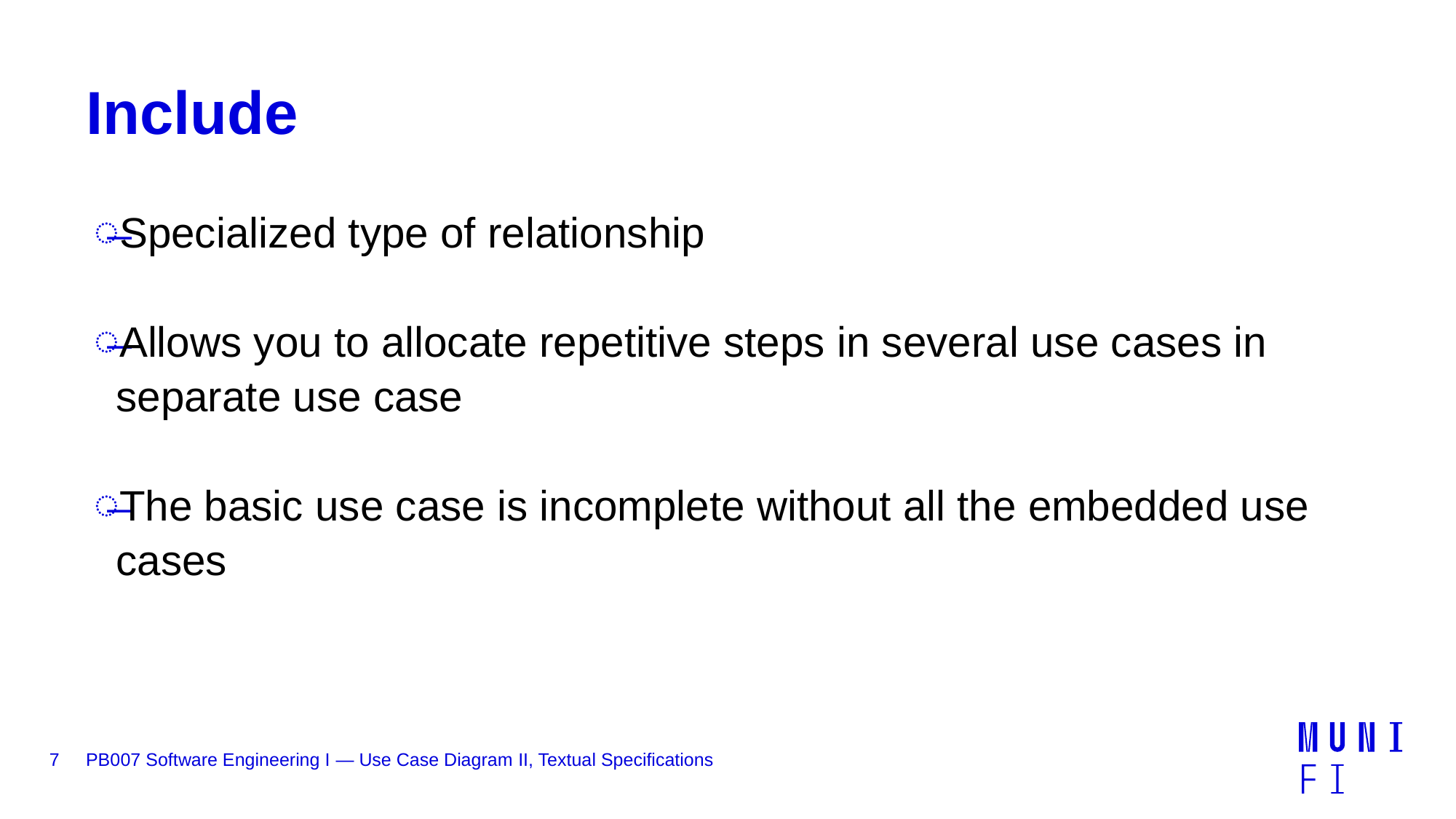

# Include
Specialized type of relationship

Allows you to allocate repetitive steps in several use cases in separate use case

The basic use case is incomplete without all the embedded use cases

7
PB007 Software Engineering I — Use Case Diagram II, Textual Specifications